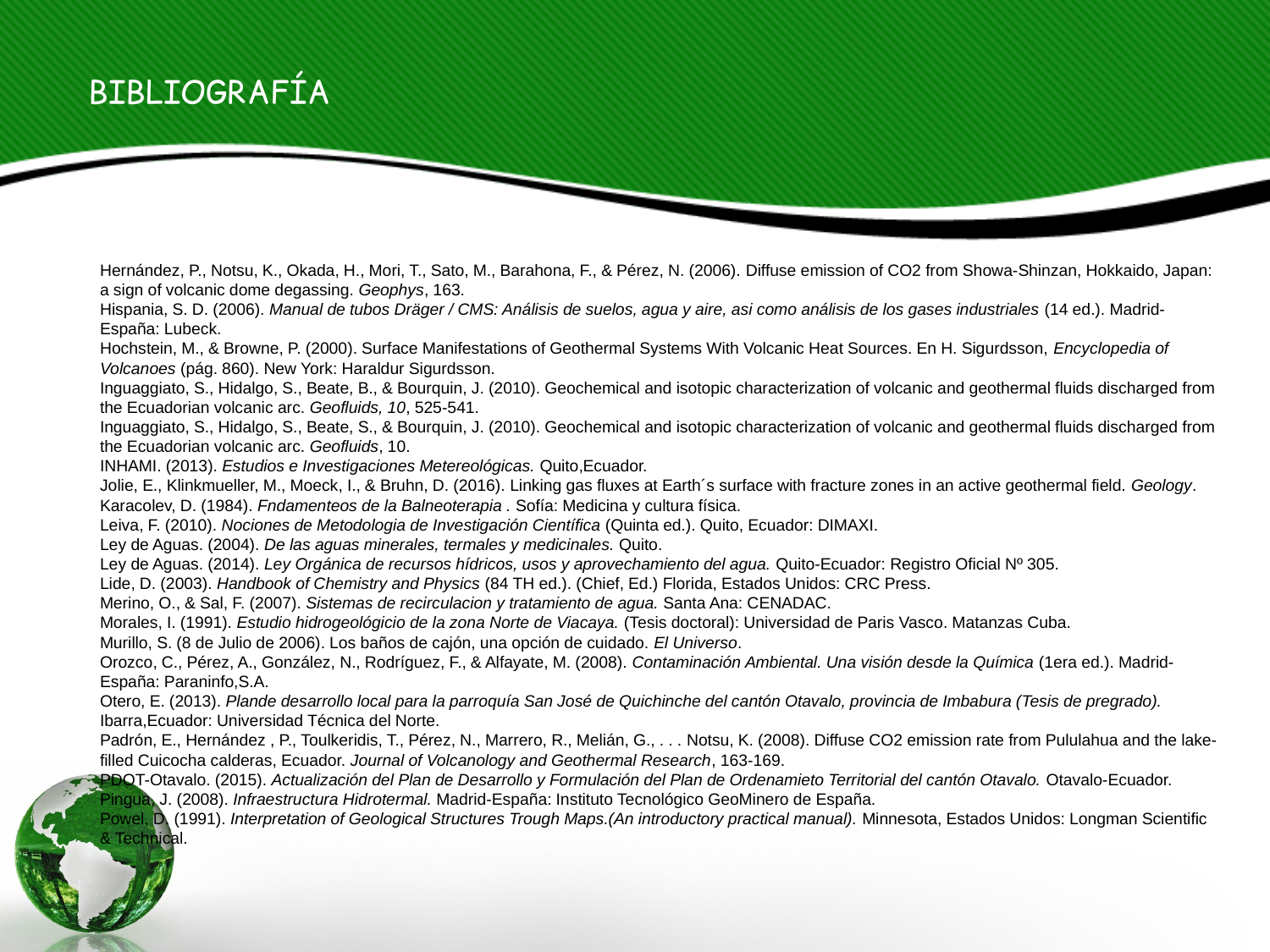

BIBLIOGRAFÍA
Hernández, P., Notsu, K., Okada, H., Mori, T., Sato, M., Barahona, F., & Pérez, N. (2006). Diffuse emission of CO2 from Showa-Shinzan, Hokkaido, Japan: a sign of volcanic dome degassing. Geophys, 163.
Hispania, S. D. (2006). Manual de tubos Dräger / CMS: Análisis de suelos, agua y aire, asi como análisis de los gases industriales (14 ed.). Madrid-España: Lubeck.
Hochstein, M., & Browne, P. (2000). Surface Manifestations of Geothermal Systems With Volcanic Heat Sources. En H. Sigurdsson, Encyclopedia of Volcanoes (pág. 860). New York: Haraldur Sigurdsson.
Inguaggiato, S., Hidalgo, S., Beate, B., & Bourquin, J. (2010). Geochemical and isotopic characterization of volcanic and geothermal fluids discharged from the Ecuadorian volcanic arc. Geofluids, 10, 525-541.
Inguaggiato, S., Hidalgo, S., Beate, S., & Bourquin, J. (2010). Geochemical and isotopic characterization of volcanic and geothermal fluids discharged from the Ecuadorian volcanic arc. Geofluids, 10.
INHAMI. (2013). Estudios e Investigaciones Metereológicas. Quito,Ecuador.
Jolie, E., Klinkmueller, M., Moeck, I., & Bruhn, D. (2016). Linking gas fluxes at Earth´s surface with fracture zones in an active geothermal field. Geology.
Karacolev, D. (1984). Fndamenteos de la Balneoterapia . Sofía: Medicina y cultura física.
Leiva, F. (2010). Nociones de Metodologia de Investigación Científica (Quinta ed.). Quito, Ecuador: DIMAXI.
Ley de Aguas. (2004). De las aguas minerales, termales y medicinales. Quito.
Ley de Aguas. (2014). Ley Orgánica de recursos hídricos, usos y aprovechamiento del agua. Quito-Ecuador: Registro Oficial Nº 305.
Lide, D. (2003). Handbook of Chemistry and Physics (84 TH ed.). (Chief, Ed.) Florida, Estados Unidos: CRC Press.
Merino, O., & Sal, F. (2007). Sistemas de recirculacion y tratamiento de agua. Santa Ana: CENADAC.
Morales, I. (1991). Estudio hidrogeológicio de la zona Norte de Viacaya. (Tesis doctoral): Universidad de Paris Vasco. Matanzas Cuba.
Murillo, S. (8 de Julio de 2006). Los baños de cajón, una opción de cuidado. El Universo.
Orozco, C., Pérez, A., González, N., Rodríguez, F., & Alfayate, M. (2008). Contaminación Ambiental. Una visión desde la Química (1era ed.). Madrid-España: Paraninfo,S.A.
Otero, E. (2013). Plande desarrollo local para la parroquía San José de Quichinche del cantón Otavalo, provincia de Imbabura (Tesis de pregrado). Ibarra,Ecuador: Universidad Técnica del Norte.
Padrón, E., Hernández , P., Toulkeridis, T., Pérez, N., Marrero, R., Melián, G., . . . Notsu, K. (2008). Diffuse CO2 emission rate from Pululahua and the lake-filled Cuicocha calderas, Ecuador. Journal of Volcanology and Geothermal Research, 163-169.
PDOT-Otavalo. (2015). Actualización del Plan de Desarrollo y Formulación del Plan de Ordenamieto Territorial del cantón Otavalo. Otavalo-Ecuador.
Pingua, J. (2008). Infraestructura Hidrotermal. Madrid-España: Instituto Tecnológico GeoMinero de España.
Powel, D. (1991). Interpretation of Geological Structures Trough Maps.(An introductory practical manual). Minnesota, Estados Unidos: Longman Scientific & Technical.